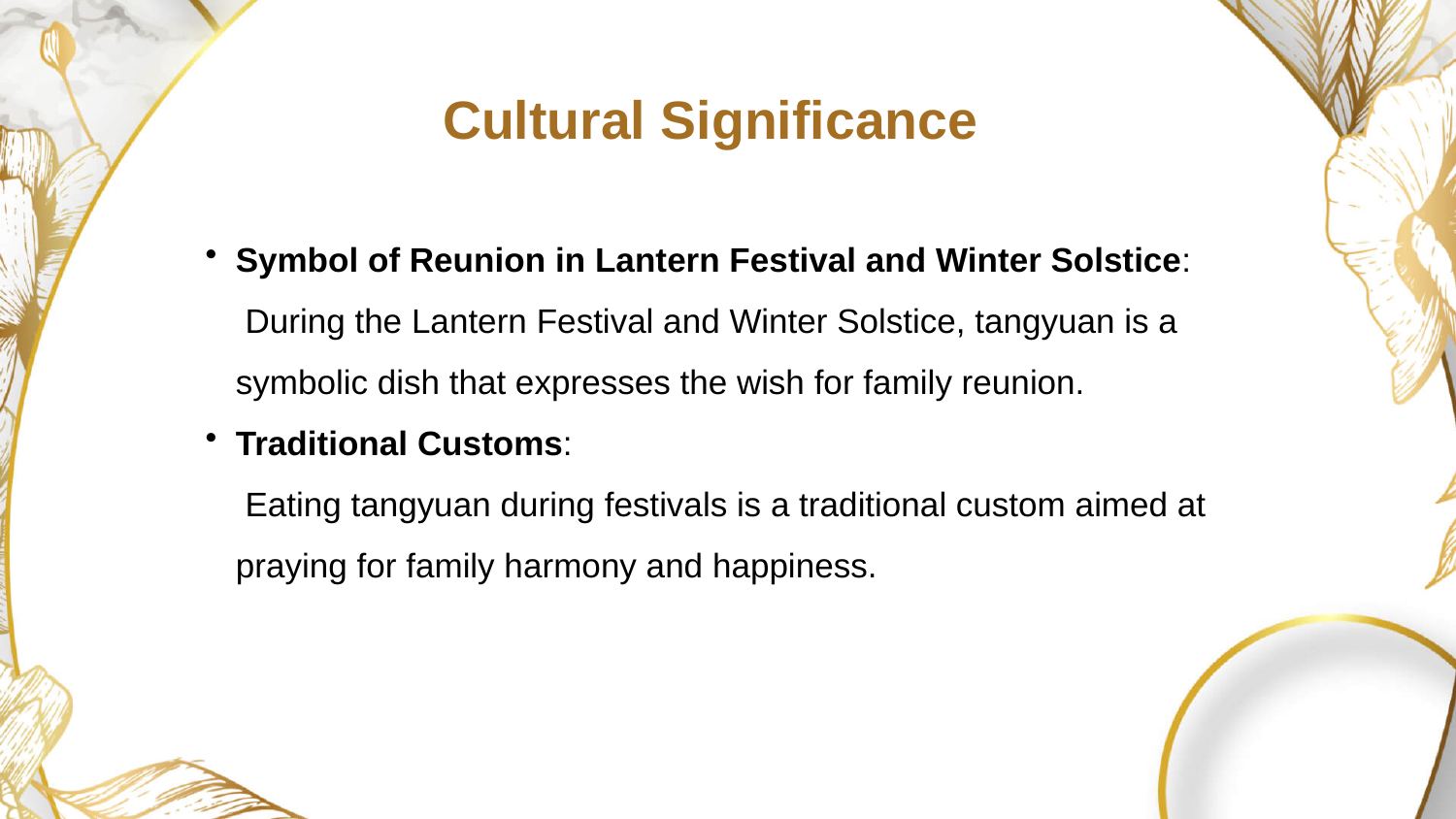

Cultural Significance
Symbol of Reunion in Lantern Festival and Winter Solstice:
 During the Lantern Festival and Winter Solstice, tangyuan is a symbolic dish that expresses the wish for family reunion.
Traditional Customs:
 Eating tangyuan during festivals is a traditional custom aimed at praying for family harmony and happiness.